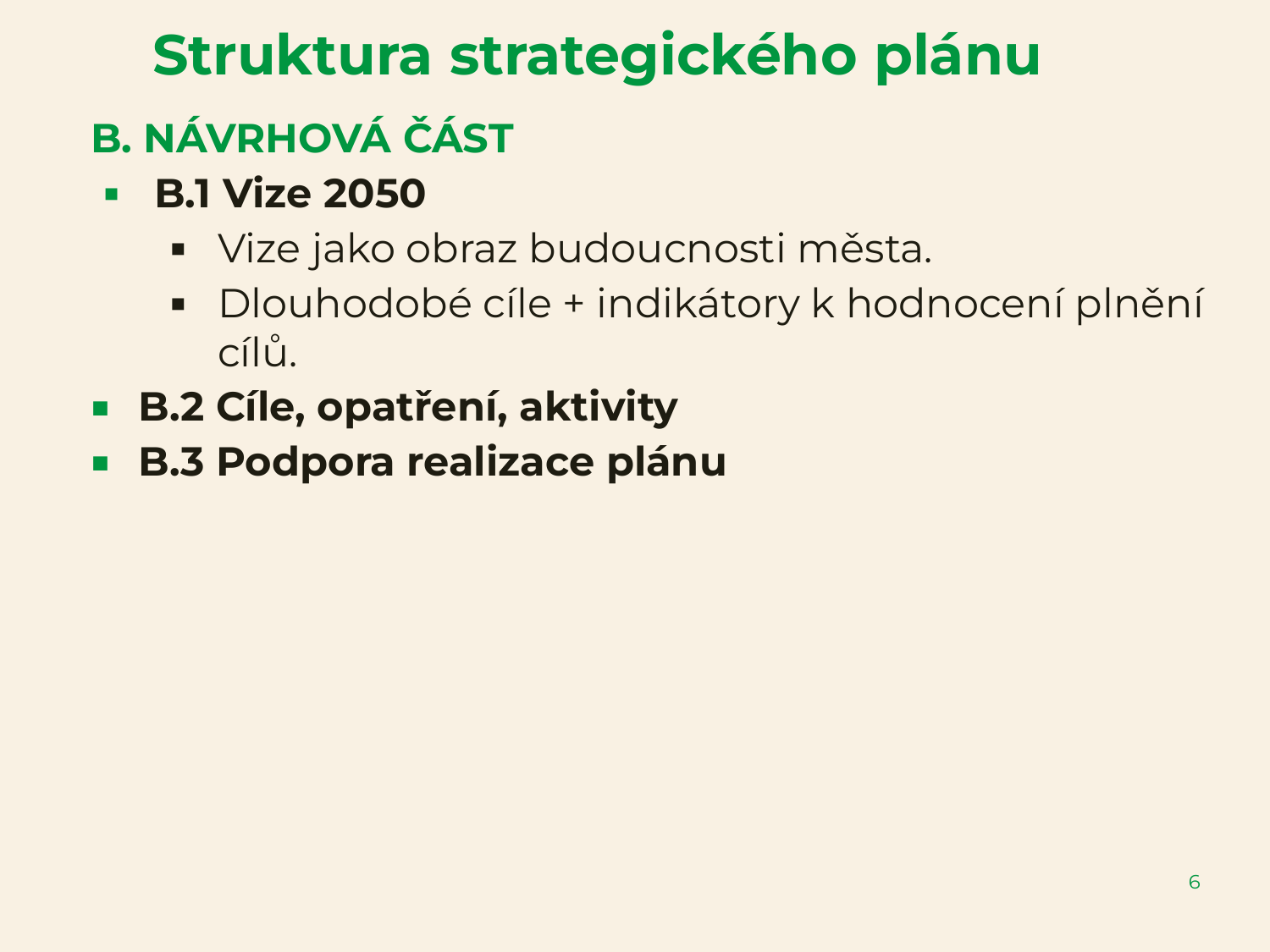

# Struktura strategického plánu
B. NÁVRHOVÁ ČÁST
B.1 Vize 2050
Vize jako obraz budoucnosti města.
Dlouhodobé cíle + indikátory k hodnocení plnění cílů.
B.2 Cíle, opatření, aktivity
B.3 Podpora realizace plánu

6